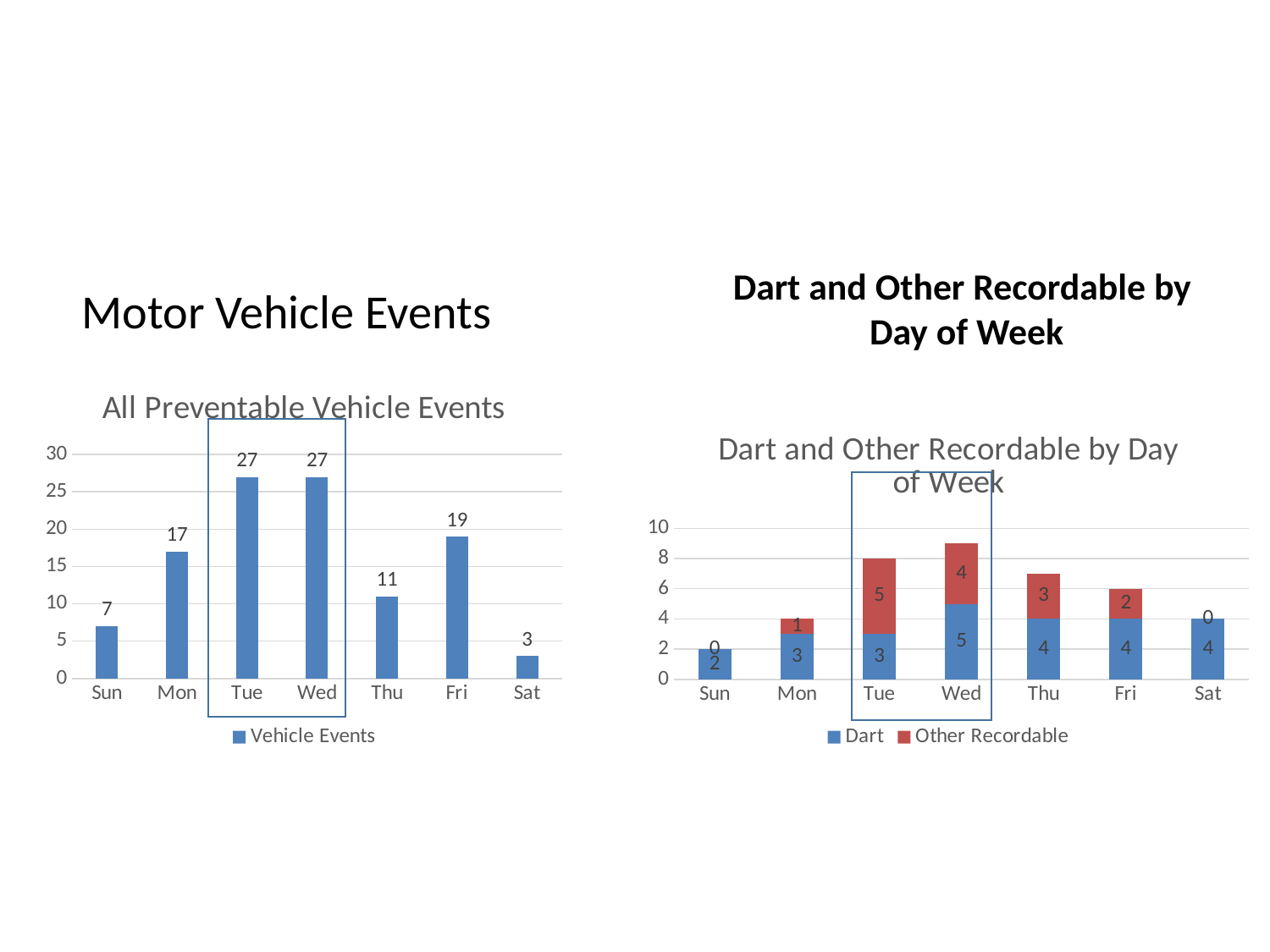

Dart and Other Recordable by
Day of Week
Motor Vehicle Events

### Chart: All Preventable Vehicle Events

| Category | Vehicle Events |
|---|---|
| Sun | 7.0 |
| Mon | 17.0 |
| Tue | 27.0 |
| Wed | 27.0 |
| Thu | 11.0 |
| Fri | 19.0 |
| Sat | 3.0 |

### Chart: Dart and Other Recordable by Day of Week

| Category | Dart | Other Recordable |
|---|---|---|
| Sun | 2.0 | 0.0 |
| Mon | 3.0 | 1.0 |
| Tue | 3.0 | 5.0 |
| Wed | 5.0 | 4.0 |
| Thu | 4.0 | 3.0 |
| Fri | 4.0 | 2.0 |
| Sat | 4.0 | 0.0 |